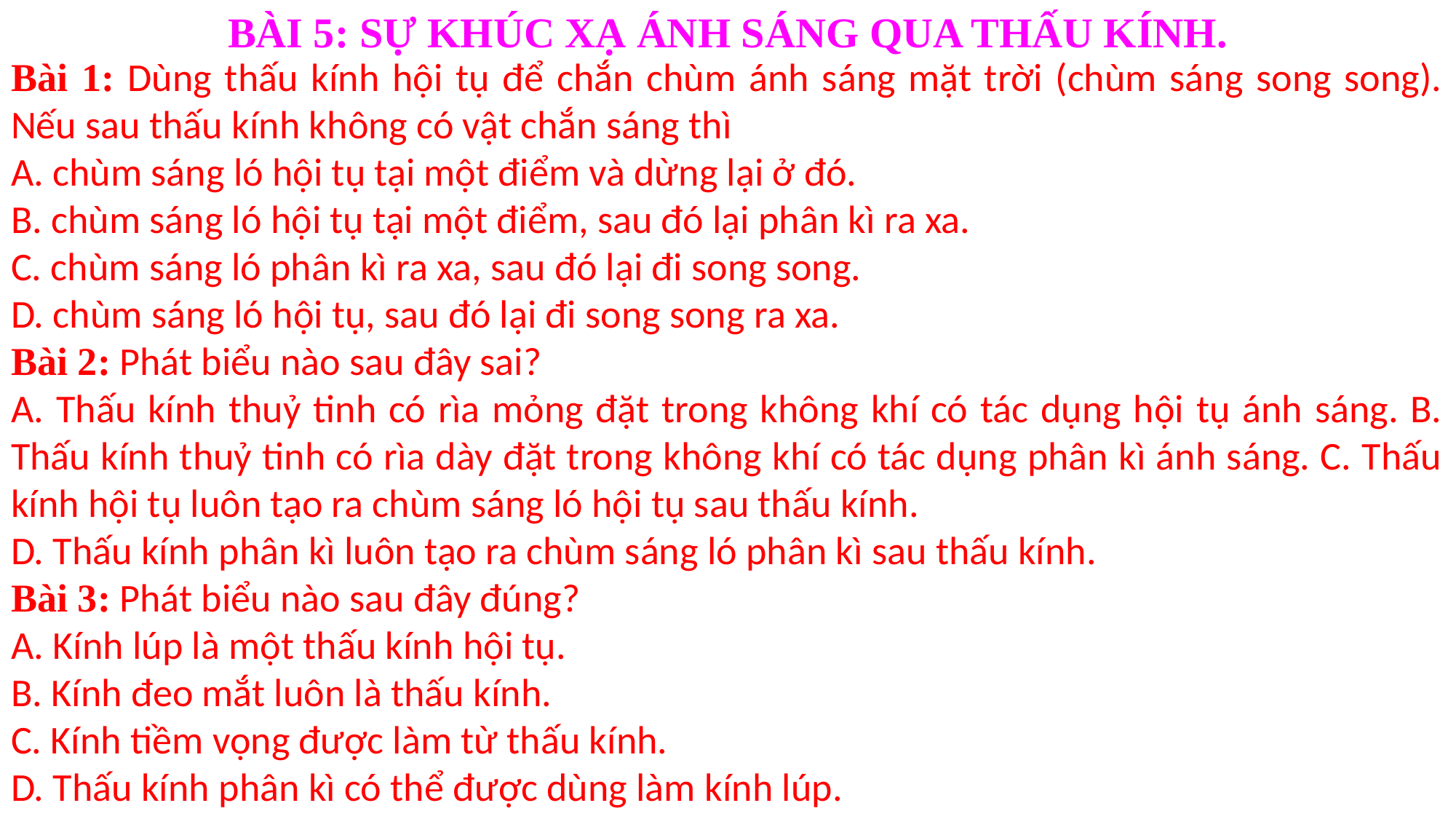

BÀI 5: SỰ KHÚC XẠ ÁNH SÁNG QUA THẤU KÍNH.
Bài 1: Dùng thấu kính hội tụ để chắn chùm ánh sáng mặt trời (chùm sáng song song). Nếu sau thấu kính không có vật chắn sáng thì
A. chùm sáng ló hội tụ tại một điểm và dừng lại ở đó.
B. chùm sáng ló hội tụ tại một điểm, sau đó lại phân kì ra xa.
C. chùm sáng ló phân kì ra xa, sau đó lại đi song song.
D. chùm sáng ló hội tụ, sau đó lại đi song song ra xa.
Bài 2: Phát biểu nào sau đây sai?
A. Thấu kính thuỷ tinh có rìa mỏng đặt trong không khí có tác dụng hội tụ ánh sáng. B. Thấu kính thuỷ tinh có rìa dày đặt trong không khí có tác dụng phân kì ánh sáng. C. Thấu kính hội tụ luôn tạo ra chùm sáng ló hội tụ sau thấu kính.
D. Thấu kính phân kì luôn tạo ra chùm sáng ló phân kì sau thấu kính.
Bài 3: Phát biểu nào sau đây đúng?
A. Kính lúp là một thấu kính hội tụ.
B. Kính đeo mắt luôn là thấu kính.
C. Kính tiềm vọng được làm từ thấu kính.
D. Thấu kính phân kì có thể được dùng làm kính lúp.